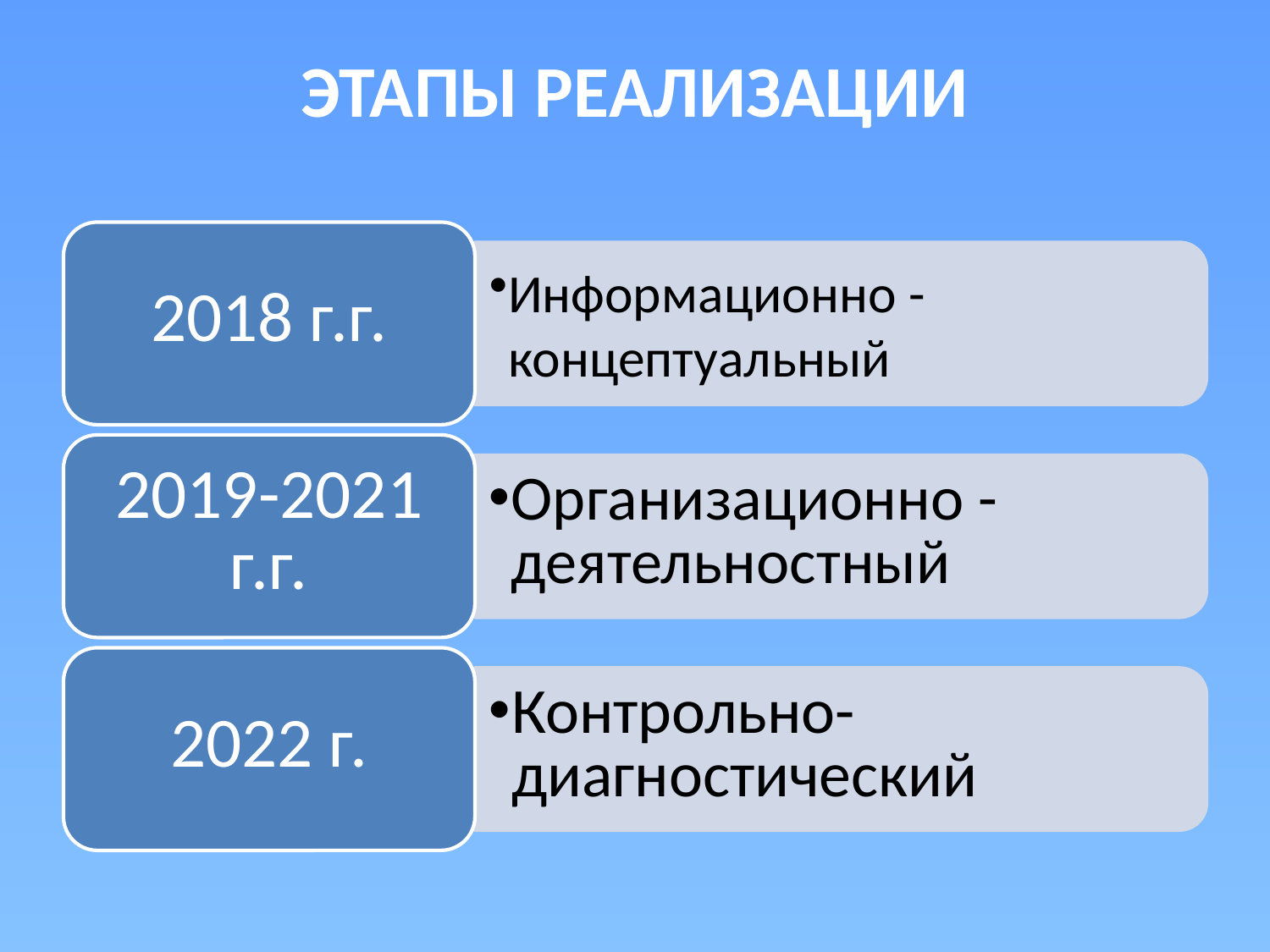

# ЭТАПЫ РЕАЛИЗАЦИИ
2018 г.г.
Информационно - концептуальный
Организационно - деятельностный
2022 г.
Контрольно-диагностический